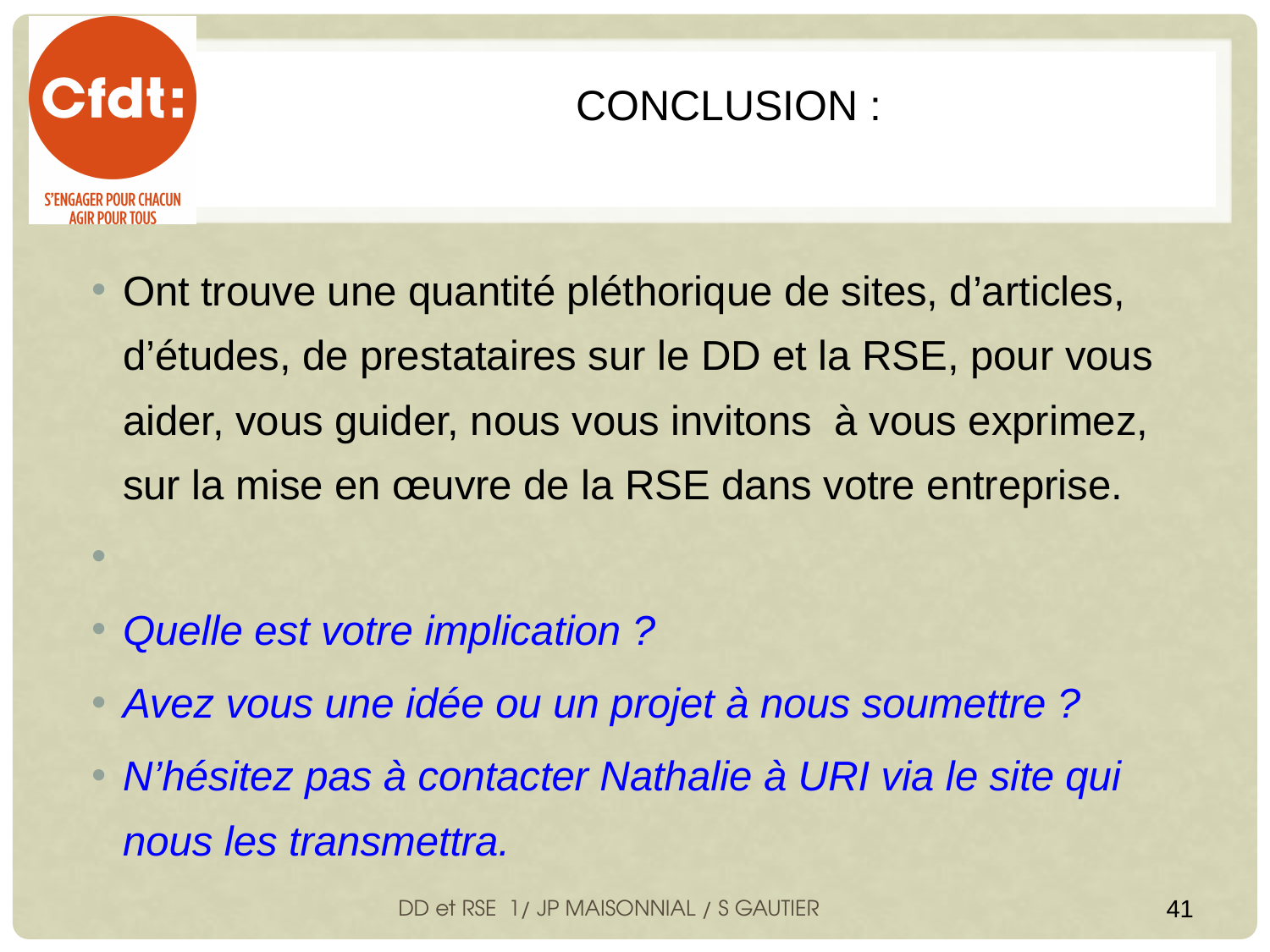

# Conclusion :
Ont trouve une quantité pléthorique de sites, d’articles, d’études, de prestataires sur le DD et la RSE, pour vous aider, vous guider, nous vous invitons  à vous exprimez, sur la mise en œuvre de la RSE dans votre entreprise.

Quelle est votre implication ?
Avez vous une idée ou un projet à nous soumettre ?
N’hésitez pas à contacter Nathalie à URI via le site qui nous les transmettra.

DD et RSE  1/ JP MAISONNIAL / S GAUTIER
41